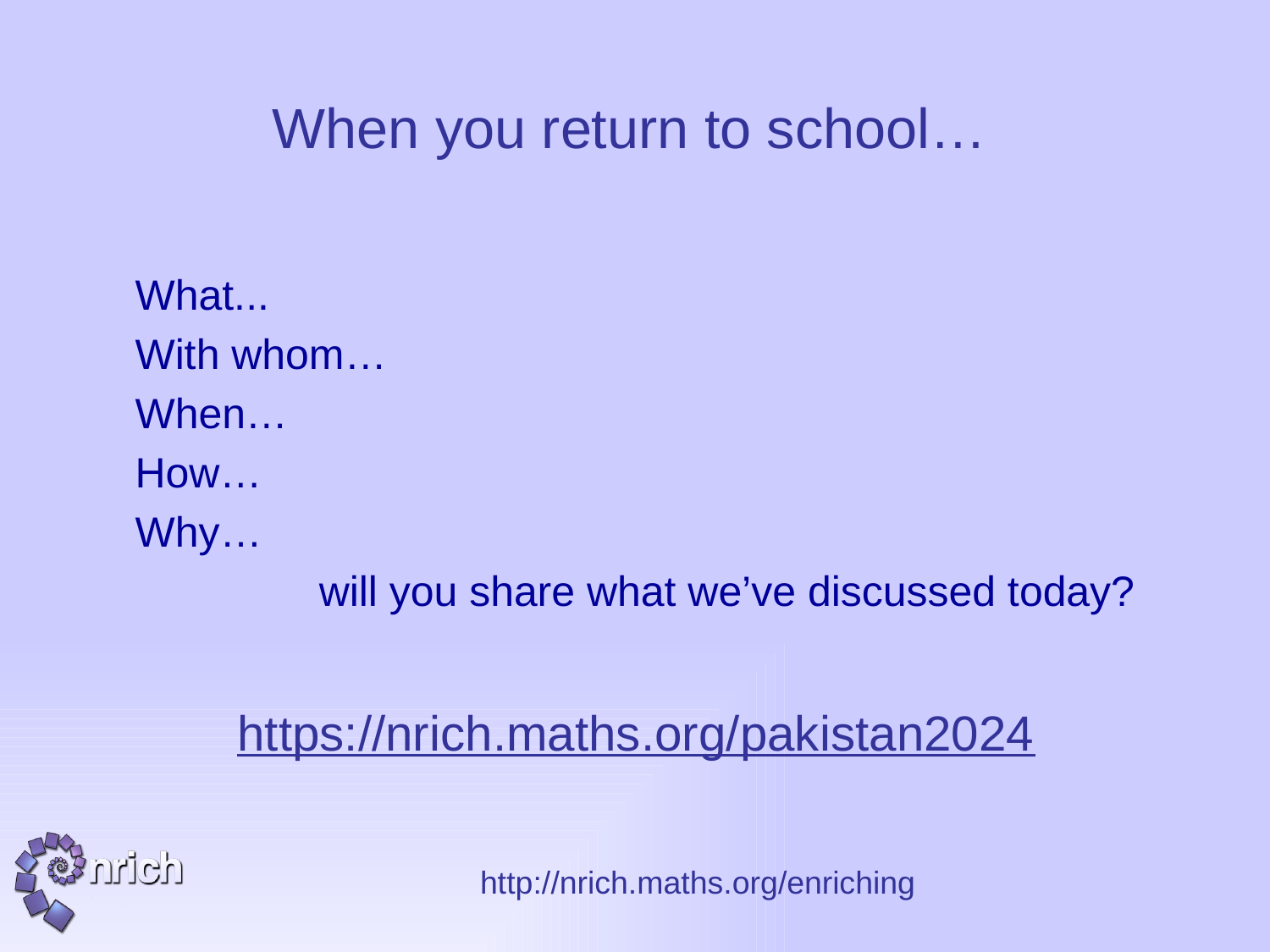

# When you return to school…
What...
With whom…
When…
How…
Why…
will you share what we’ve discussed today?

https://nrich.maths.org/pakistan2024